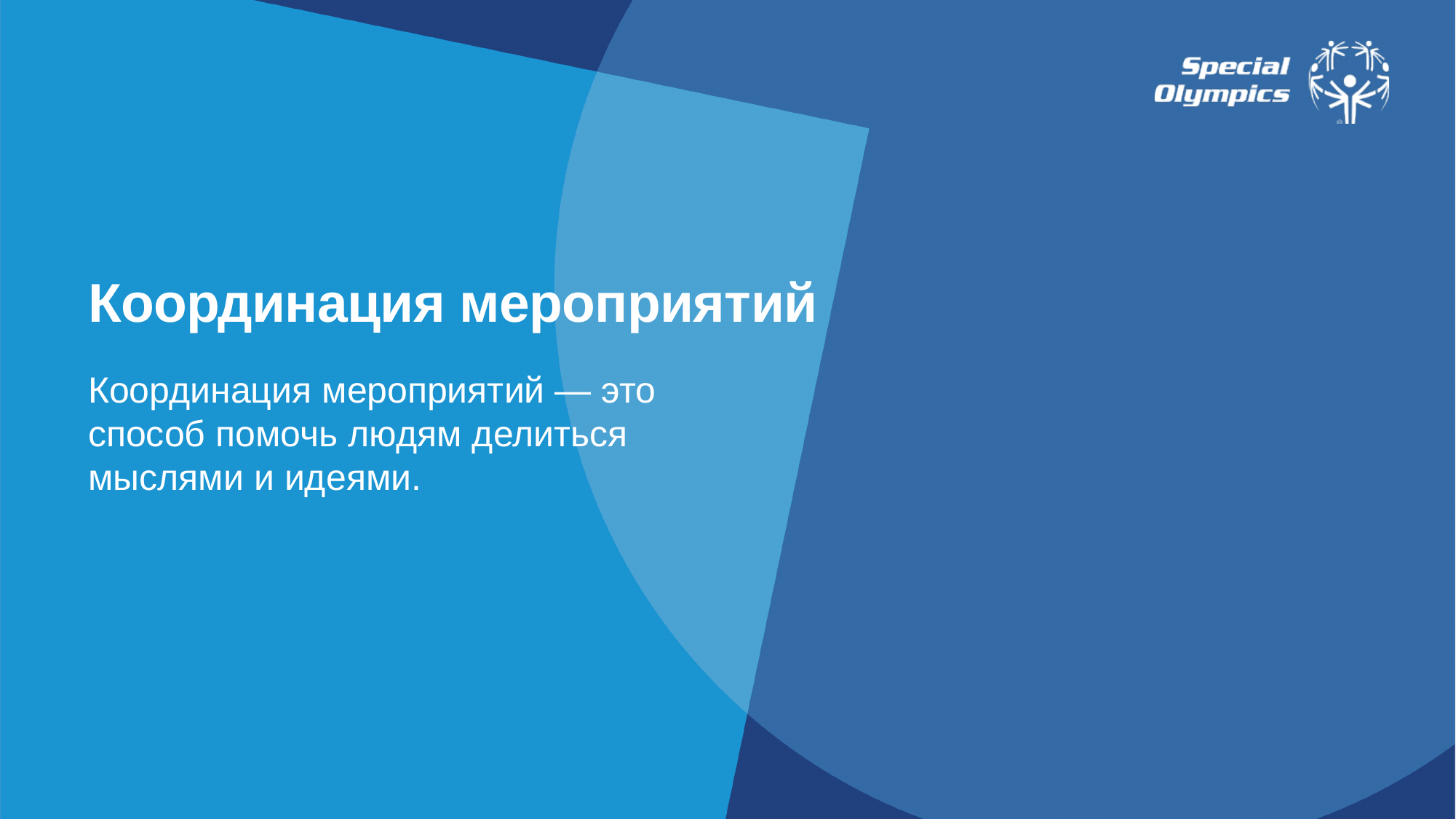

Координация мероприятий
Координация мероприятий — это способ помочь людям делиться мыслями и идеями.